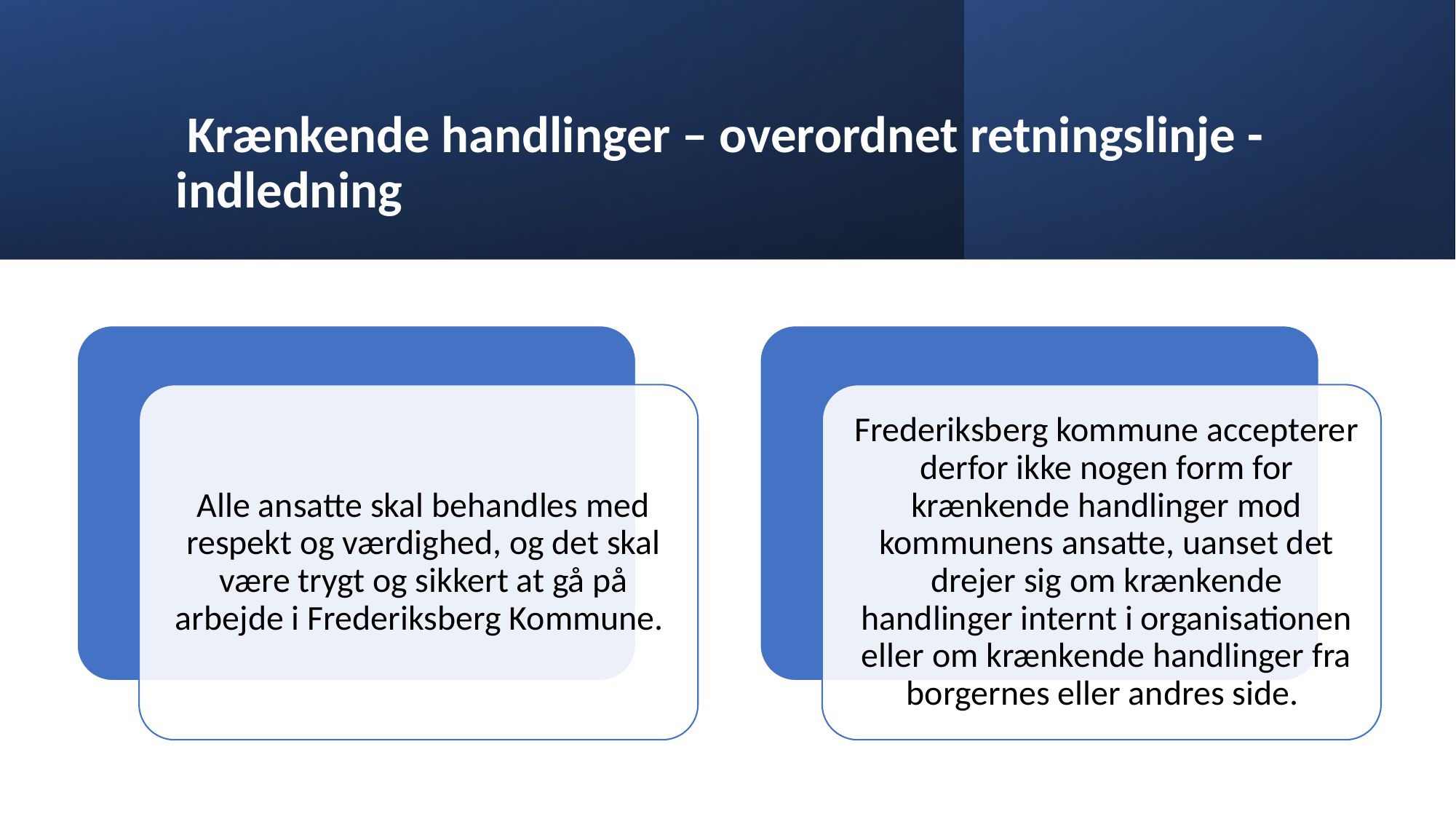

# Krænkende handlinger – overordnet retningslinje - indledning
Alle ansatte skal behandles med respekt og værdighed, og det skal være trygt og sikkert at gå på arbejde i Frederiksberg Kommune.
Frederiksberg kommune accepterer derfor ikke nogen form for krænkende handlinger mod kommunens ansatte, uanset det drejer sig om krænkende handlinger internt i organisationen eller om krænkende handlinger fra borgernes eller andres side.